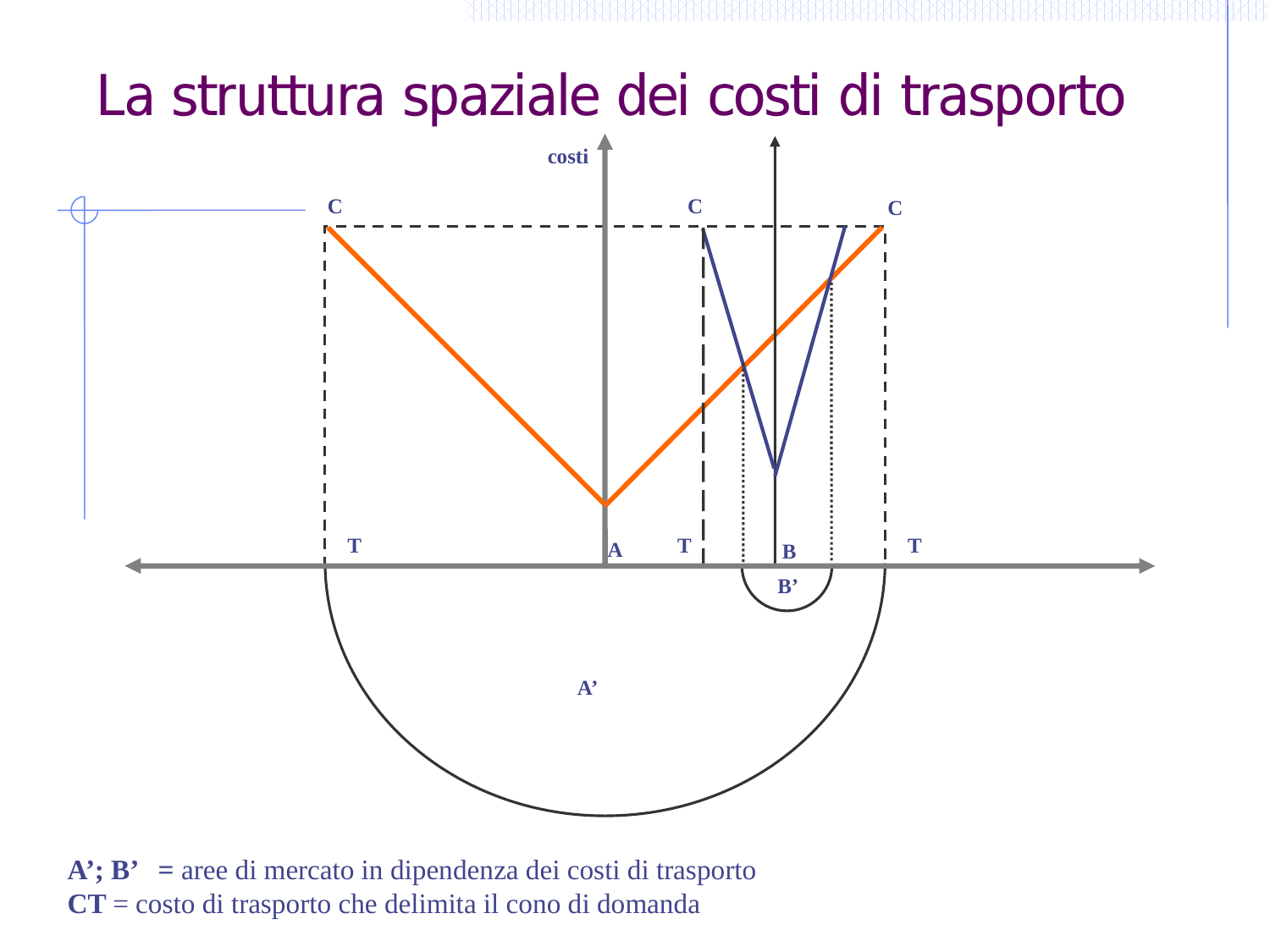

# La struttura spaziale dei costi di trasporto

costi

C
C
C

T
T
T
A
B

B’
A’
A’; B’   = aree di mercato in dipendenza dei costi di trasporto
CT = costo di trasporto che delimita il cono di domanda